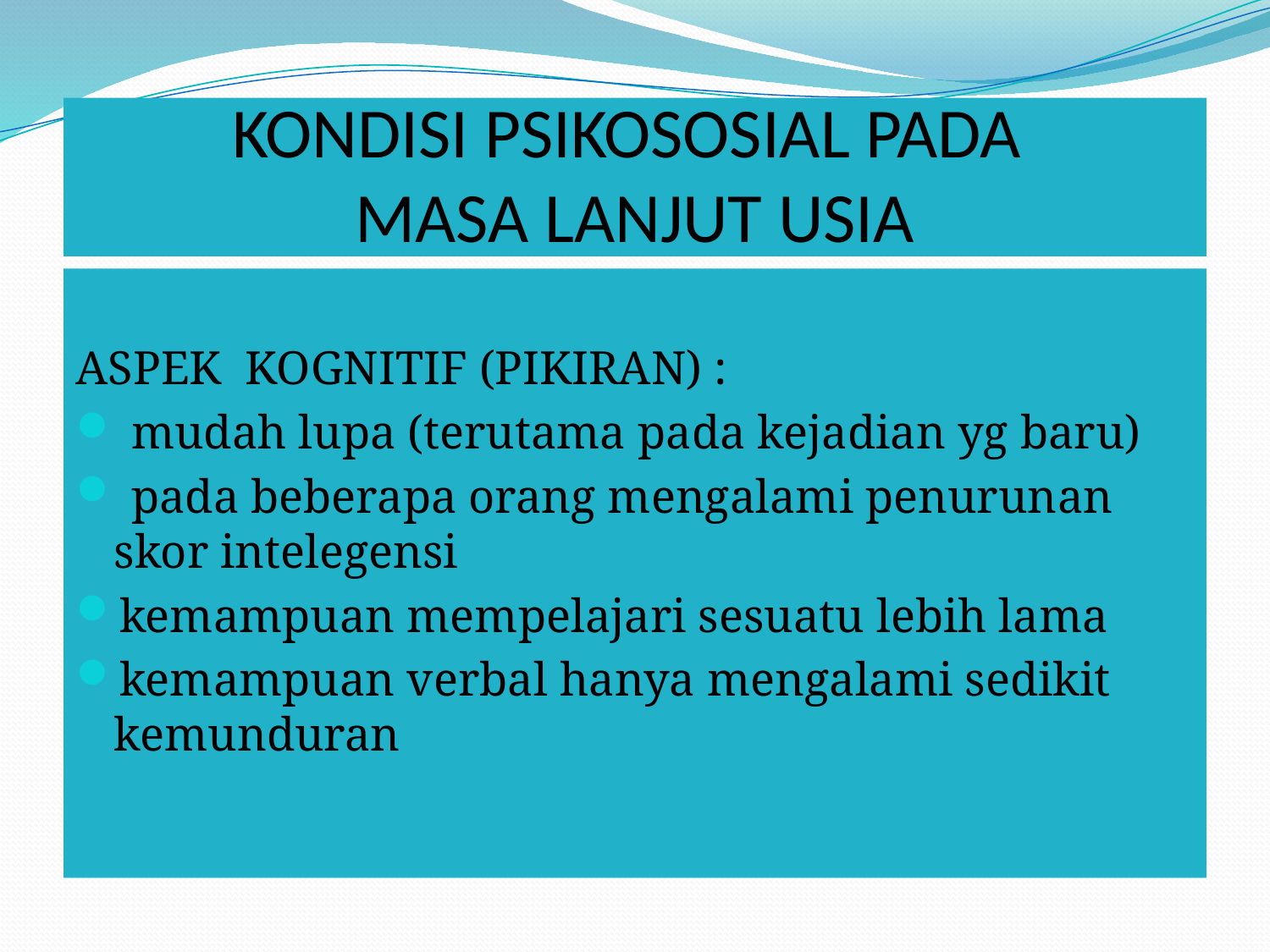

# KONDISI PSIKOSOSIAL PADA MASA LANJUT USIA

ASPEK  KOGNITIF (PIKIRAN) :
 mudah lupa (terutama pada kejadian yg baru)
 pada beberapa orang mengalami penurunan skor intelegensi
kemampuan mempelajari sesuatu lebih lama
kemampuan verbal hanya mengalami sedikit kemunduran